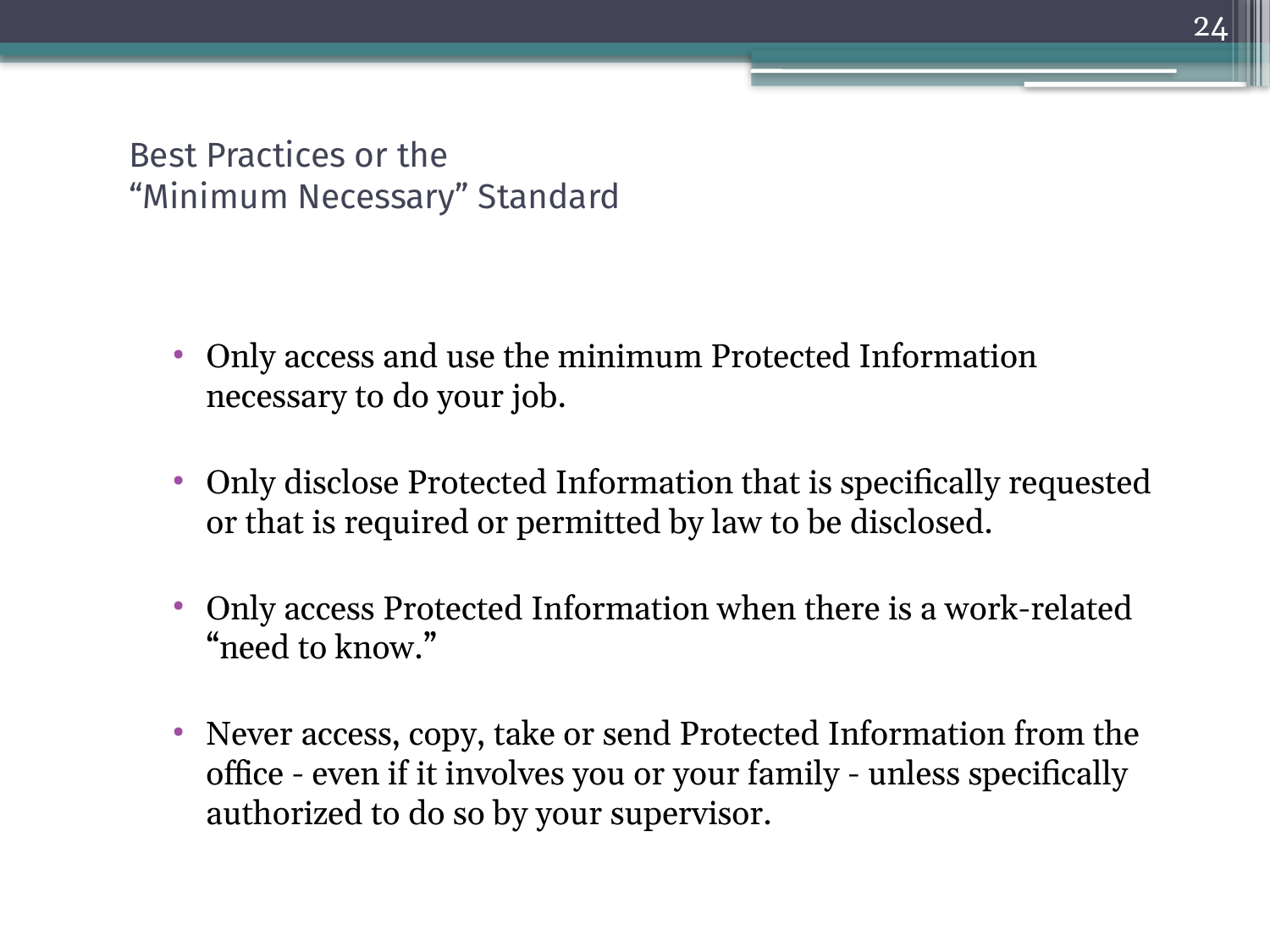

24
# Best Practices or the “Minimum Necessary” Standard

Only access and use the minimum Protected Information necessary to do your job.

Only disclose Protected Information that is specifically requested or that is required or permitted by law to be disclosed.

Only access Protected Information when there is a work-related “need to know.”

Never access, copy, take or send Protected Information from the office - even if it involves you or your family - unless specifically authorized to do so by your supervisor.